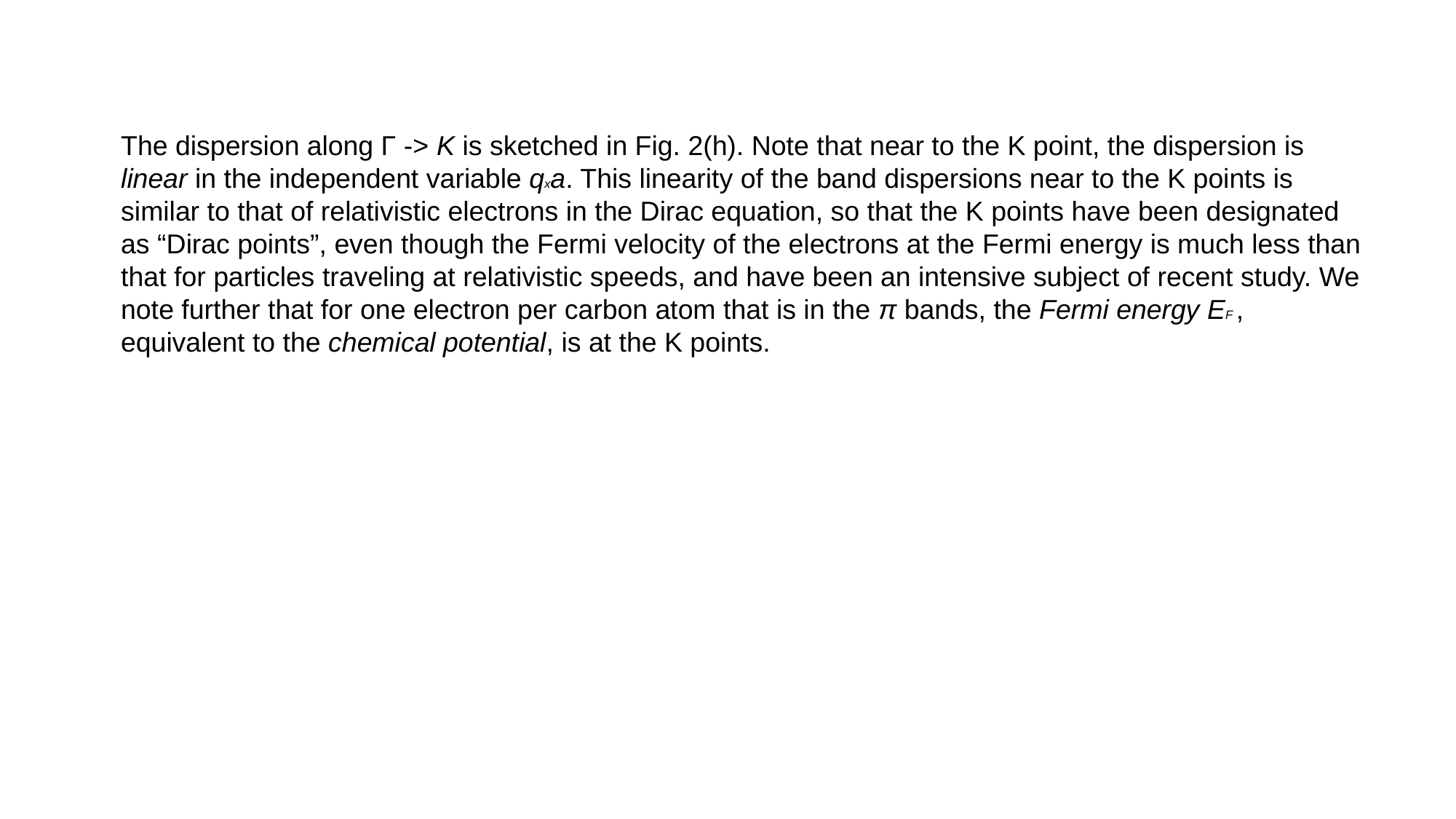

The dispersion along Γ -> K is sketched in Fig. 2(h). Note that near to the K point, the dispersion is linear in the independent variable qxa. This linearity of the band dispersions near to the K points is similar to that of relativistic electrons in the Dirac equation, so that the K points have been designated as “Dirac points”, even though the Fermi velocity of the electrons at the Fermi energy is much less than that for particles traveling at relativistic speeds, and have been an intensive subject of recent study. We note further that for one electron per carbon atom that is in the π bands, the Fermi energy EF , equivalent to the chemical potential, is at the K points.